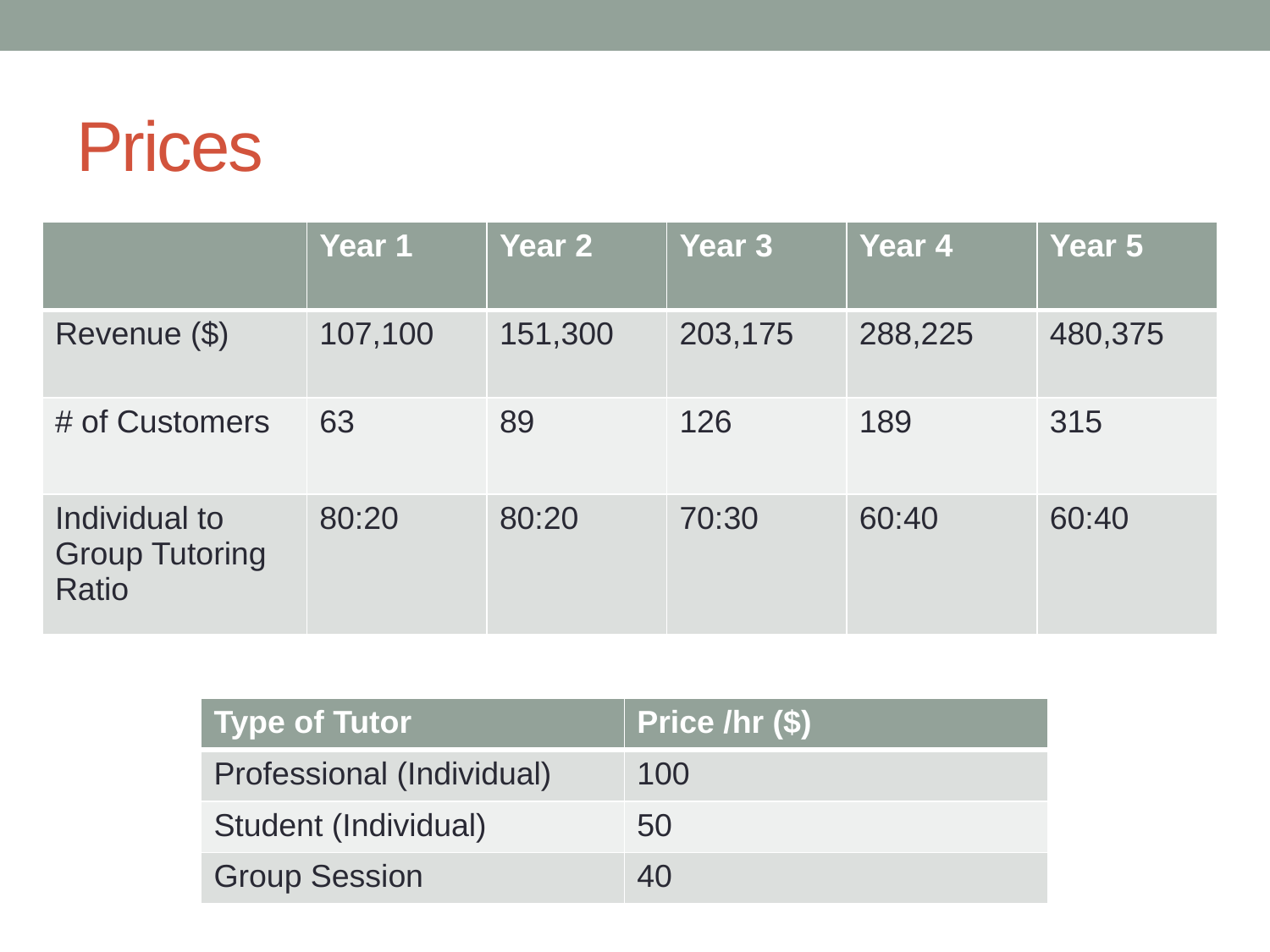

# Prices
|  | Year 1 | Year 2 | Year 3 | Year 4 | Year 5 |
| --- | --- | --- | --- | --- | --- |
| Revenue ($) | 107,100 | 151,300 | 203,175 | 288,225 | 480,375 |
| # of Customers | 63 | 89 | 126 | 189 | 315 |
| Individual to Group Tutoring Ratio | 80:20 | 80:20 | 70:30 | 60:40 | 60:40 |
| Type of Tutor | Price /hr ($) |
| --- | --- |
| Professional (Individual) | 100 |
| Student (Individual) | 50 |
| Group Session | 40 |